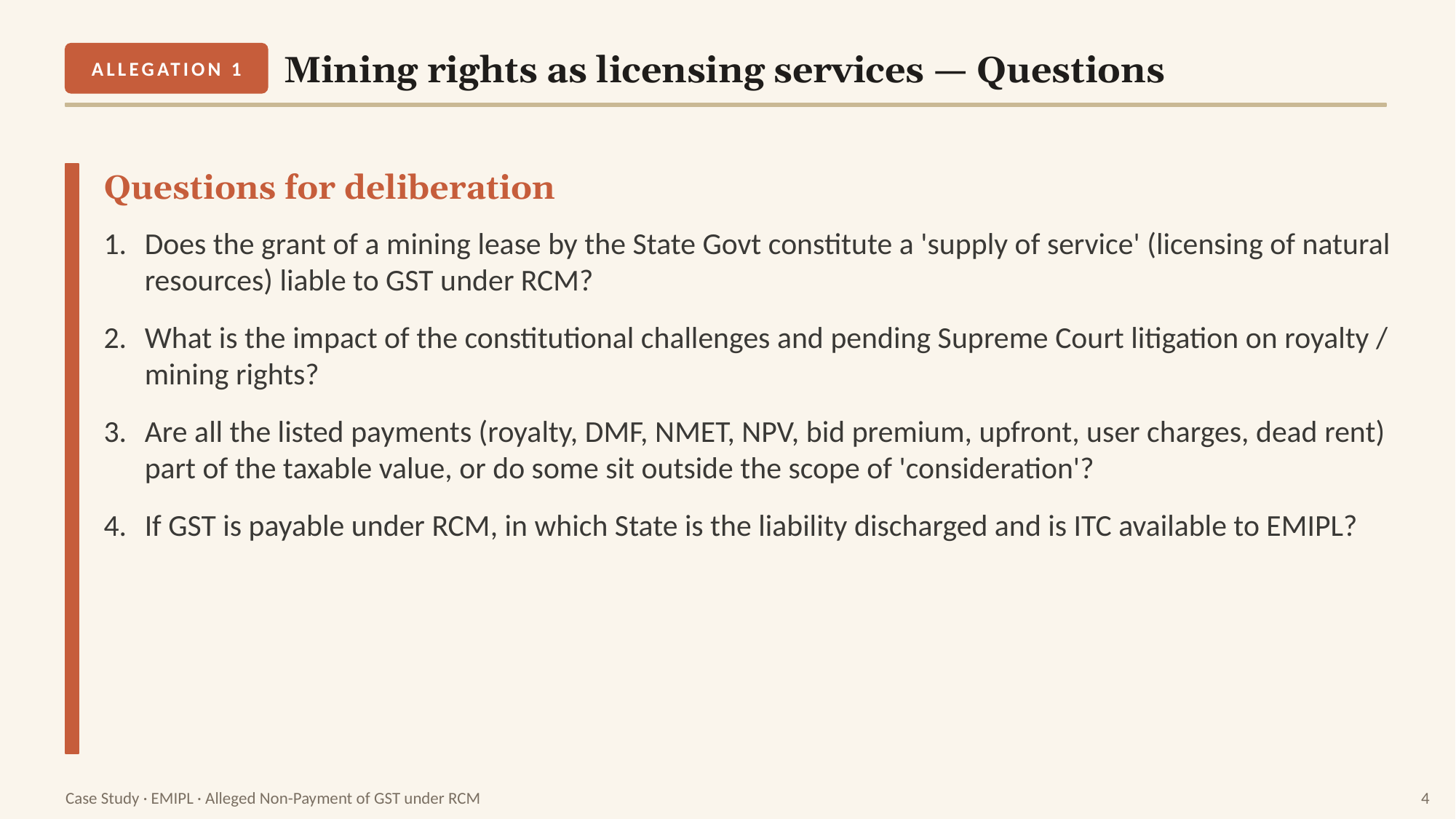

Mining rights as licensing services — Questions

ALLEGATION 1

Questions for deliberation

Does the grant of a mining lease by the State Govt constitute a 'supply of service' (licensing of natural resources) liable to GST under RCM?
What is the impact of the constitutional challenges and pending Supreme Court litigation on royalty / mining rights?
Are all the listed payments (royalty, DMF, NMET, NPV, bid premium, upfront, user charges, dead rent) part of the taxable value, or do some sit outside the scope of 'consideration'?
If GST is payable under RCM, in which State is the liability discharged and is ITC available to EMIPL?
Case Study · EMIPL · Alleged Non-Payment of GST under RCM
4